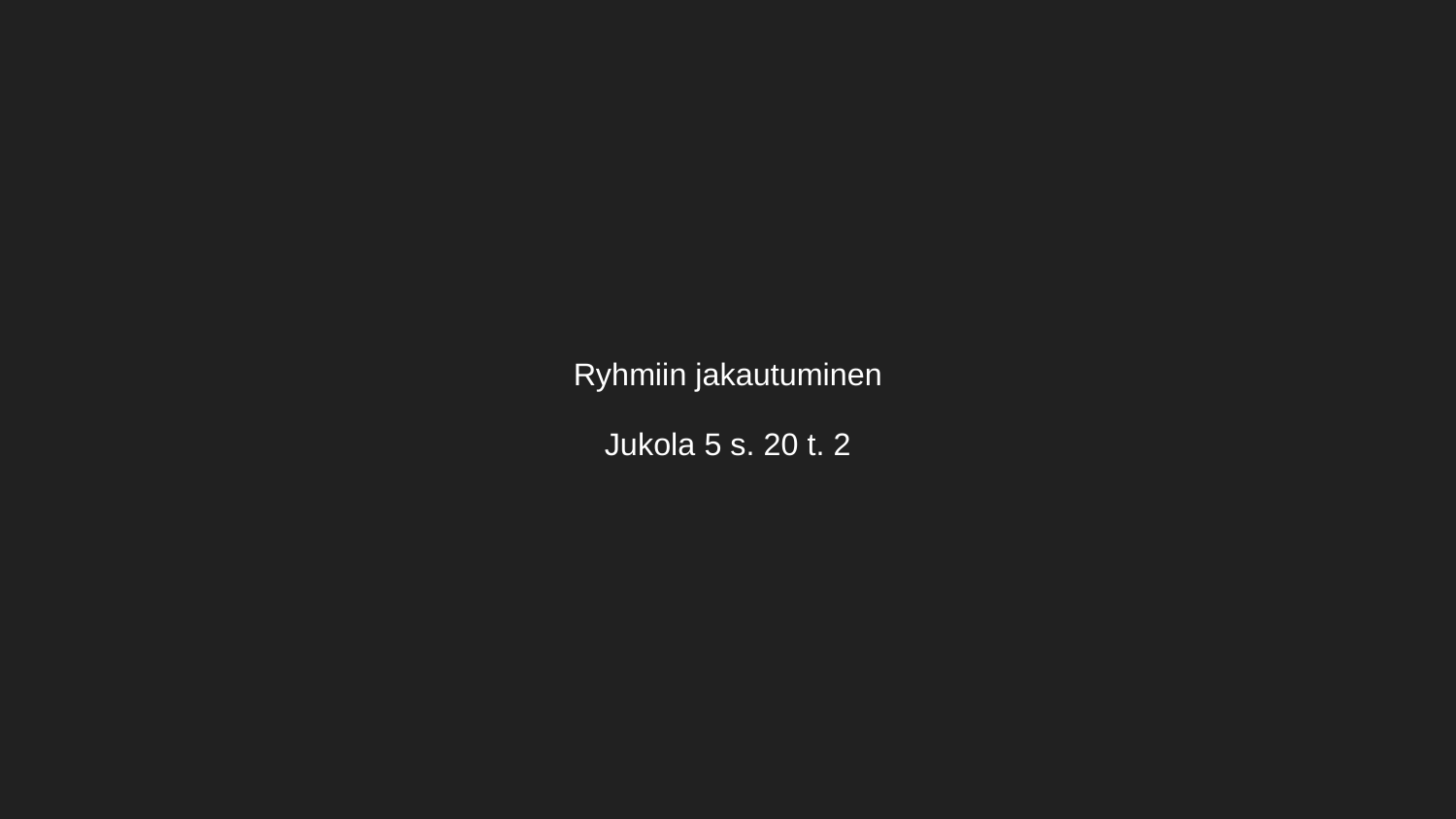

# Ryhmiin jakautuminen

Jukola 5 s. 20 t. 2